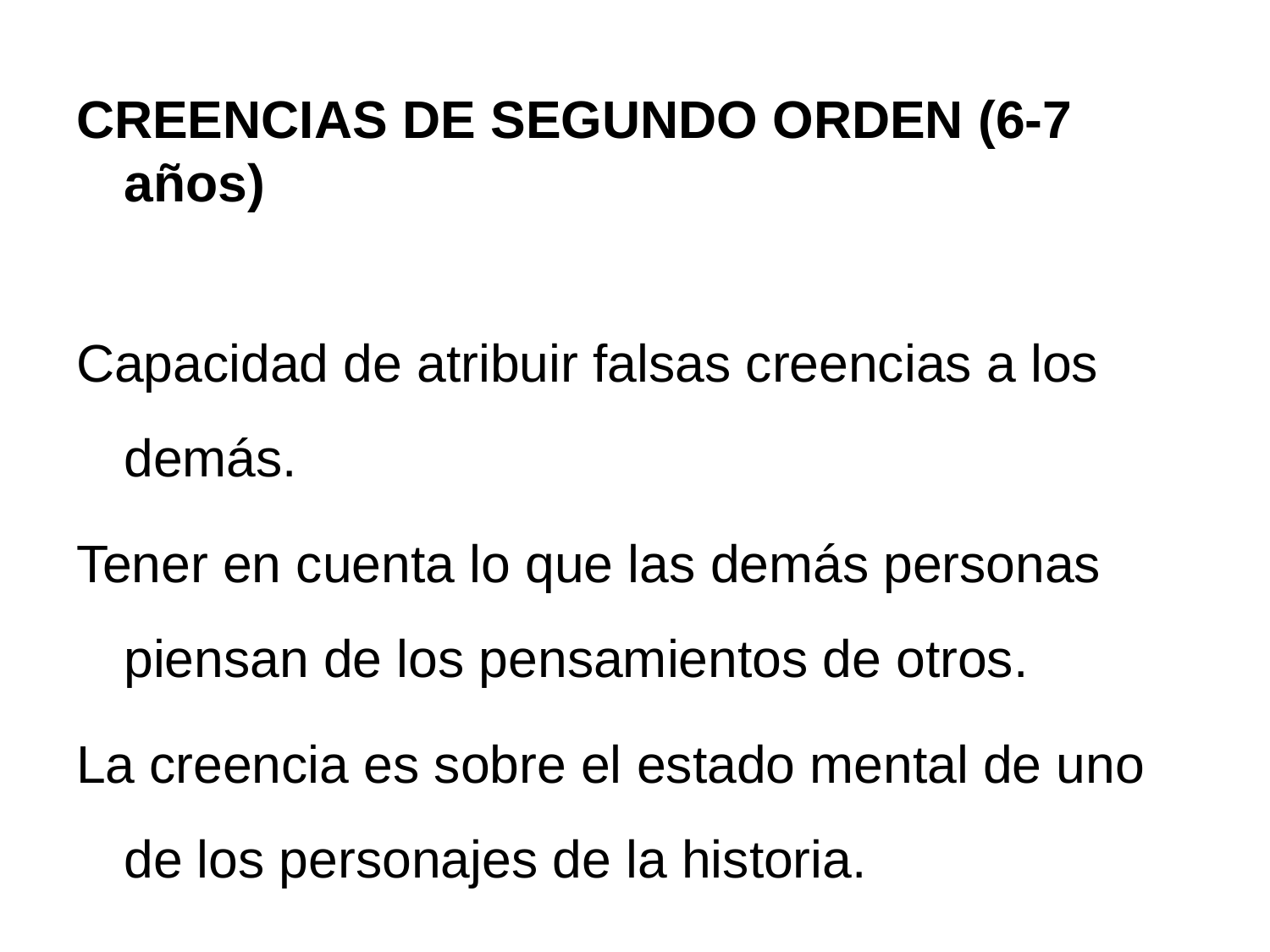

CREENCIAS DE SEGUNDO ORDEN (6-7 años)

Capacidad de atribuir falsas creencias a los demás.
Tener en cuenta lo que las demás personas piensan de los pensamientos de otros.
La creencia es sobre el estado mental de uno de los personajes de la historia.